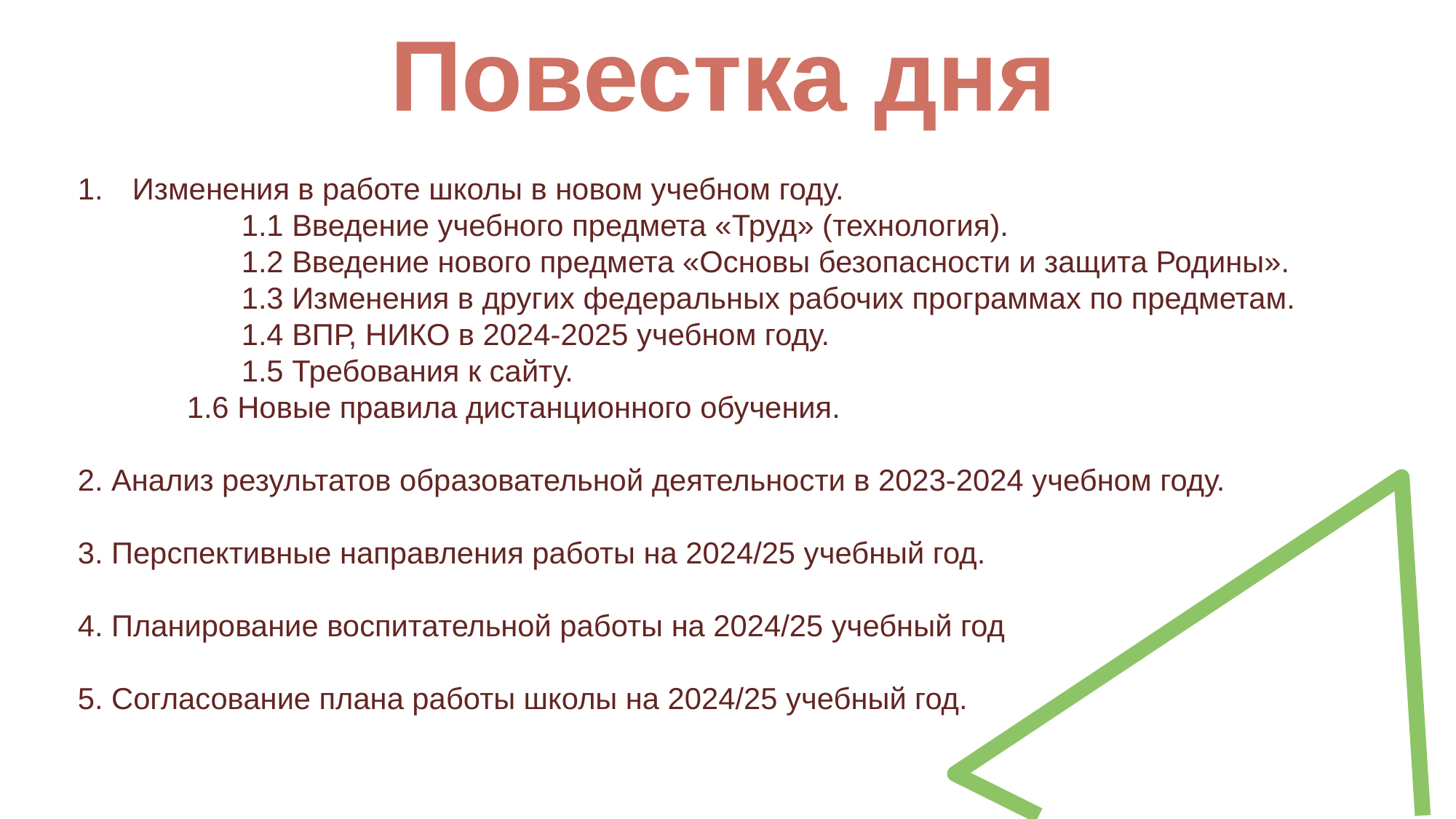

# Повестка дня
Изменения в работе школы в новом учебном году.
	1.1 Введение учебного предмета «Труд» (технология).
	1.2 Введение нового предмета «Основы безопасности и защита Родины».
	1.3 Изменения в других федеральных рабочих программах по предметам.
	1.4 ВПР, НИКО в 2024-2025 учебном году.
	1.5 Требования к сайту.
	1.6 Новые правила дистанционного обучения.

2. Анализ результатов образовательной деятельности в 2023-2024 учебном году.
3. Перспективные направления работы на 2024/25 учебный год.

4. Планирование воспитательной работы на 2024/25 учебный год
5. Согласование плана работы школы на 2024/25 учебный год.